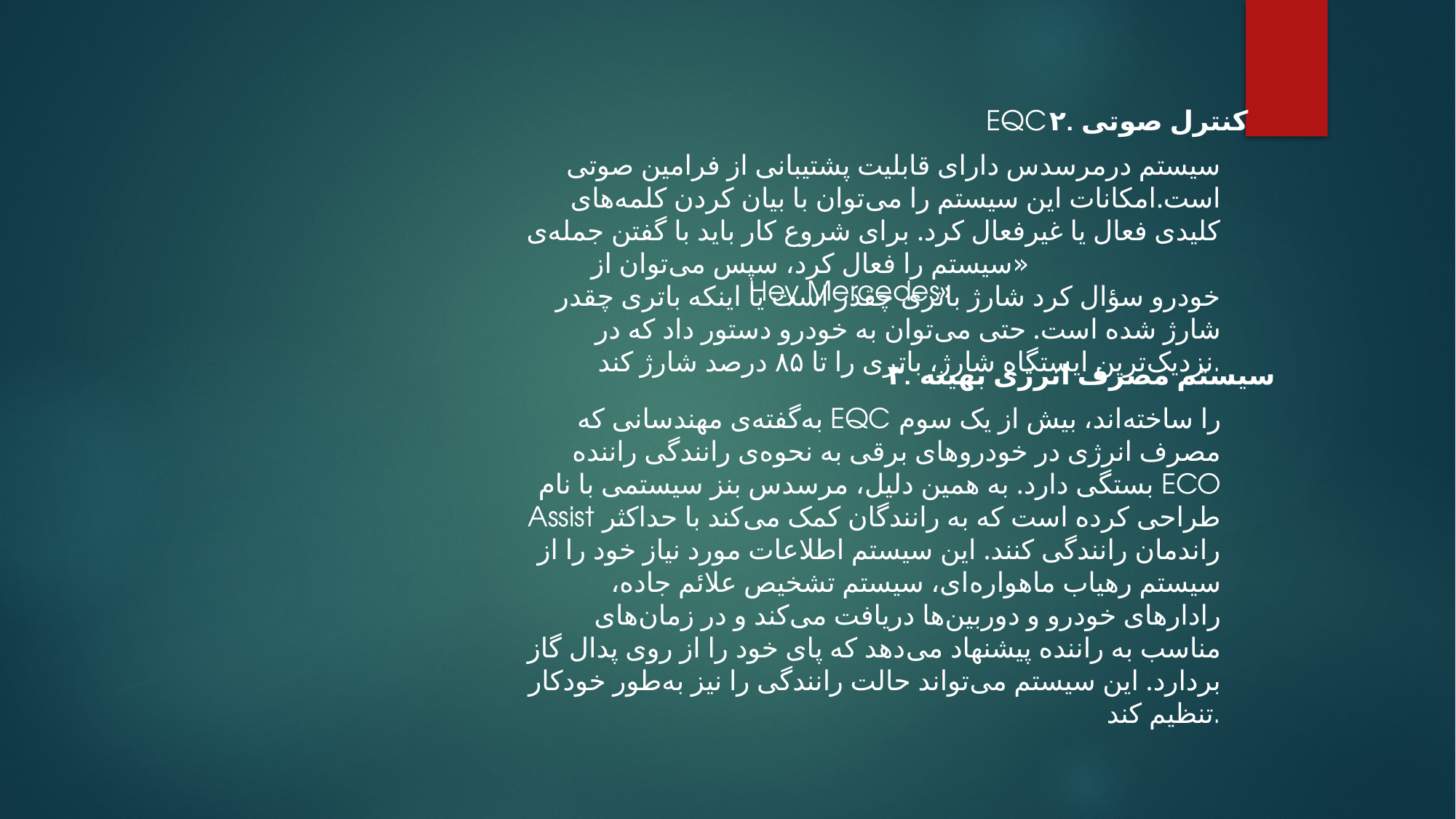

EQC
۲. کنترل صوتی
سیستم درمرسدس دارای قابلیت پشتیبانی از فرامین صوتی است.امکانات این سیستم را می‌توان با بیان کردن کلمه‌های کلیدی فعال یا غیرفعال کرد. برای شروع کار باید با گفتن جمله‌ی                             «سیستم را فعال کرد، سپس می‌توان از خودرو سؤال کرد شارژ باتری چقدر است یا اینکه باتری چقدر شارژ شده است. حتی می‌توان به خودرو دستور داد که در نزدیک‌ترین ایستگاه شارژ، باتری را تا ۸۵ درصد شارژ کند.
Hey Mercedes»
۳. سیستم مصرف انرژی بهینه
به‌گفته‌ی مهندسانی که EQC را ساخته‌اند، بیش از یک سوم مصرف انرژی در خودروهای برقی به نحوه‌ی رانندگی راننده بستگی دارد. به همین دلیل، مرسدس بنز سیستمی با نام ECO Assist طراحی کرده است که به رانندگان کمک می‌کند با حداکثر راندمان رانندگی کنند. این سیستم اطلاعات مورد نیاز خود را از سیستم رهیاب ماهواره‌ای، سیستم تشخیص علائم جاده، رادارهای خودرو و دوربین‌ها دریافت می‌کند و در زمان‌های مناسب به راننده پیشنهاد می‌دهد که پای خود را از روی پدال گاز بردارد. این سیستم می‌تواند حالت رانندگی را نیز به‌طور خودکار تنظیم کند.